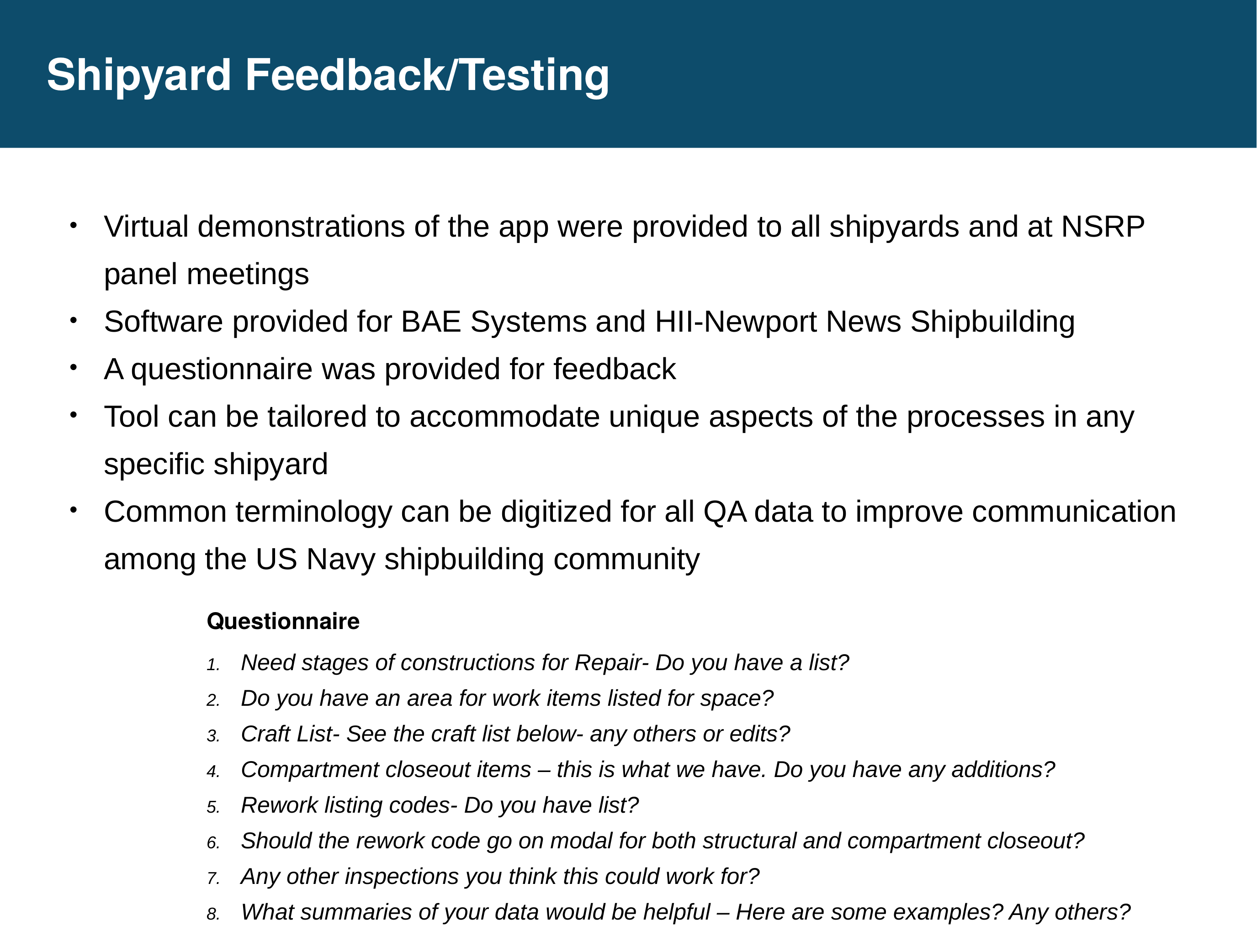

Shipyard Feedback/Testing
Virtual demonstrations of the app were provided to all shipyards and at NSRP panel meetings
Software provided for BAE Systems and HII-Newport News Shipbuilding
A questionnaire was provided for feedback
Tool can be tailored to accommodate unique aspects of the processes in any specific shipyard
Common terminology can be digitized for all QA data to improve communication among the US Navy shipbuilding community
Questionnaire
Need stages of constructions for Repair- Do you have a list?
Do you have an area for work items listed for space?
Craft List- See the craft list below- any others or edits?
Compartment closeout items – this is what we have. Do you have any additions?
Rework listing codes- Do you have list?
Should the rework code go on modal for both structural and compartment closeout?
Any other inspections you think this could work for?
What summaries of your data would be helpful – Here are some examples? Any others?